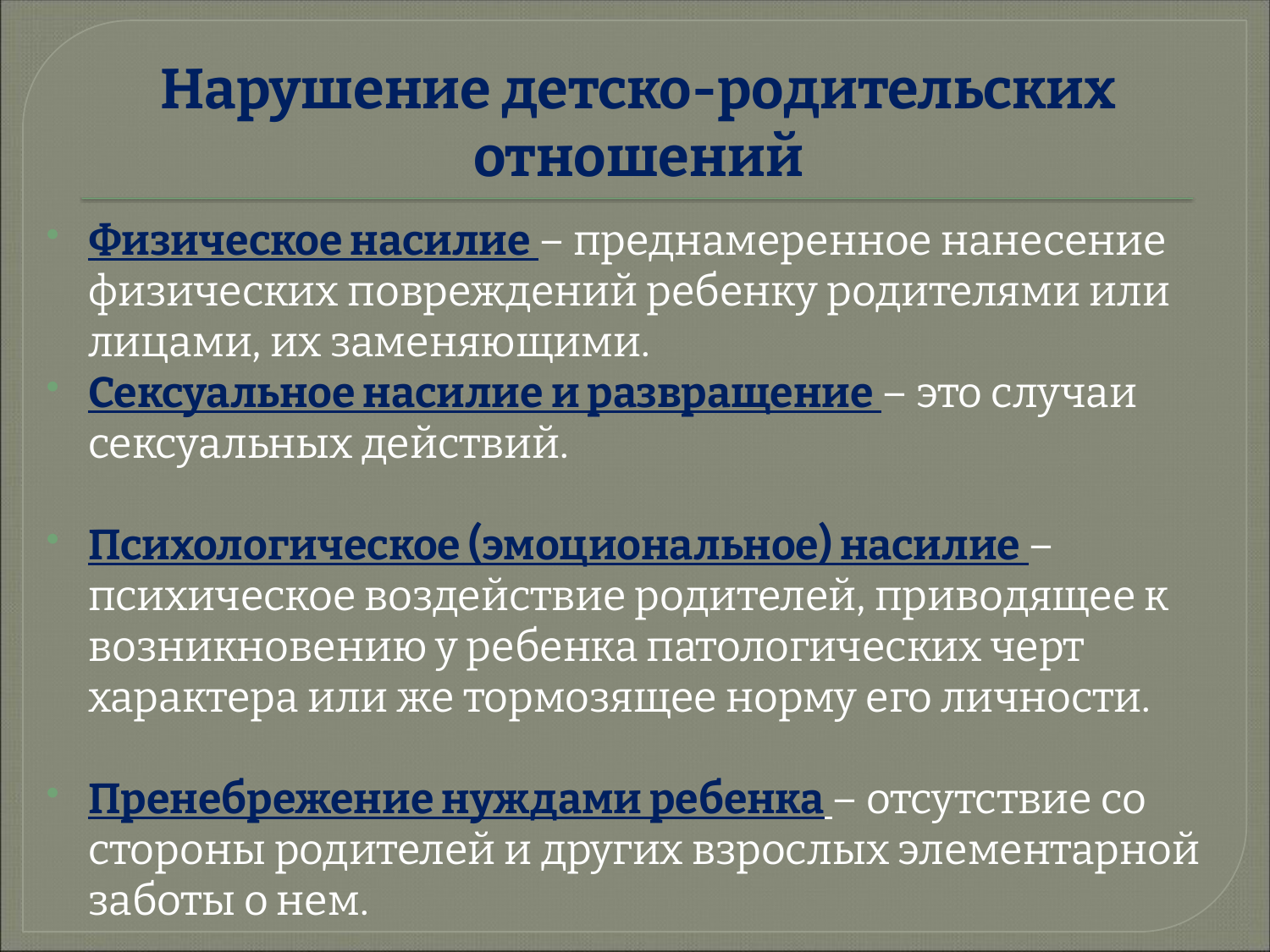

# Нарушение детско-родительских отношений
Физическое насилие – преднамеренное нанесение физических повреждений ребенку родителями или лицами, их заменяющими.
Сексуальное насилие и развращение – это случаи сексуальных действий.

Психологическое (эмоциональное) насилие – психическое воздействие родителей, приводящее к возникновению у ребенка патологических черт характера или же тормозящее норму его личности.

Пренебрежение нуждами ребенка – отсутствие со стороны родителей и других взрослых элементарной заботы о нем.